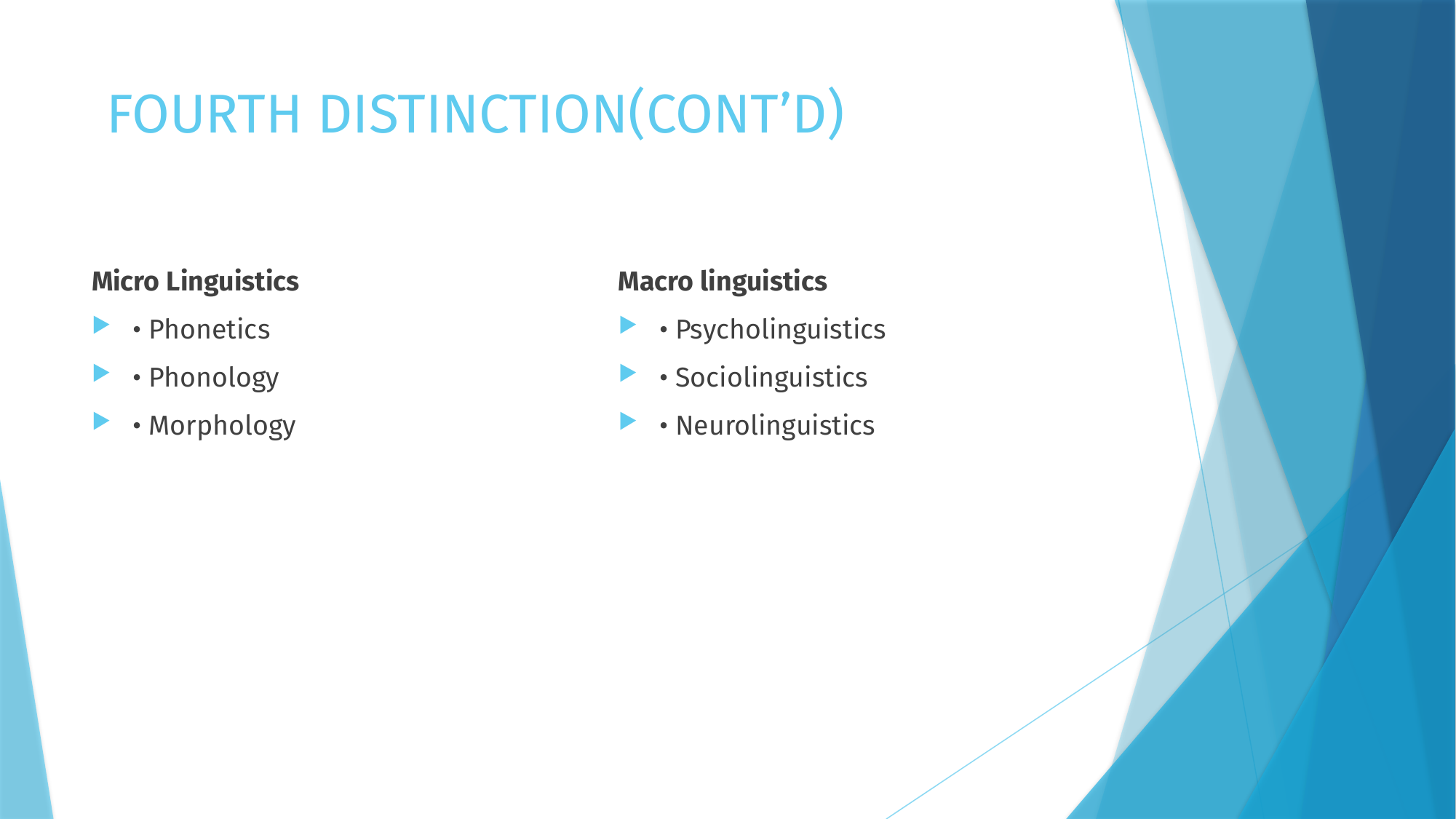

# FOURTH DISTINCTION(CONT’D)

Micro Linguistics
• Phonetics
• Phonology
• Morphology
Macro linguistics
• Psycholinguistics
• Sociolinguistics
• Neurolinguistics